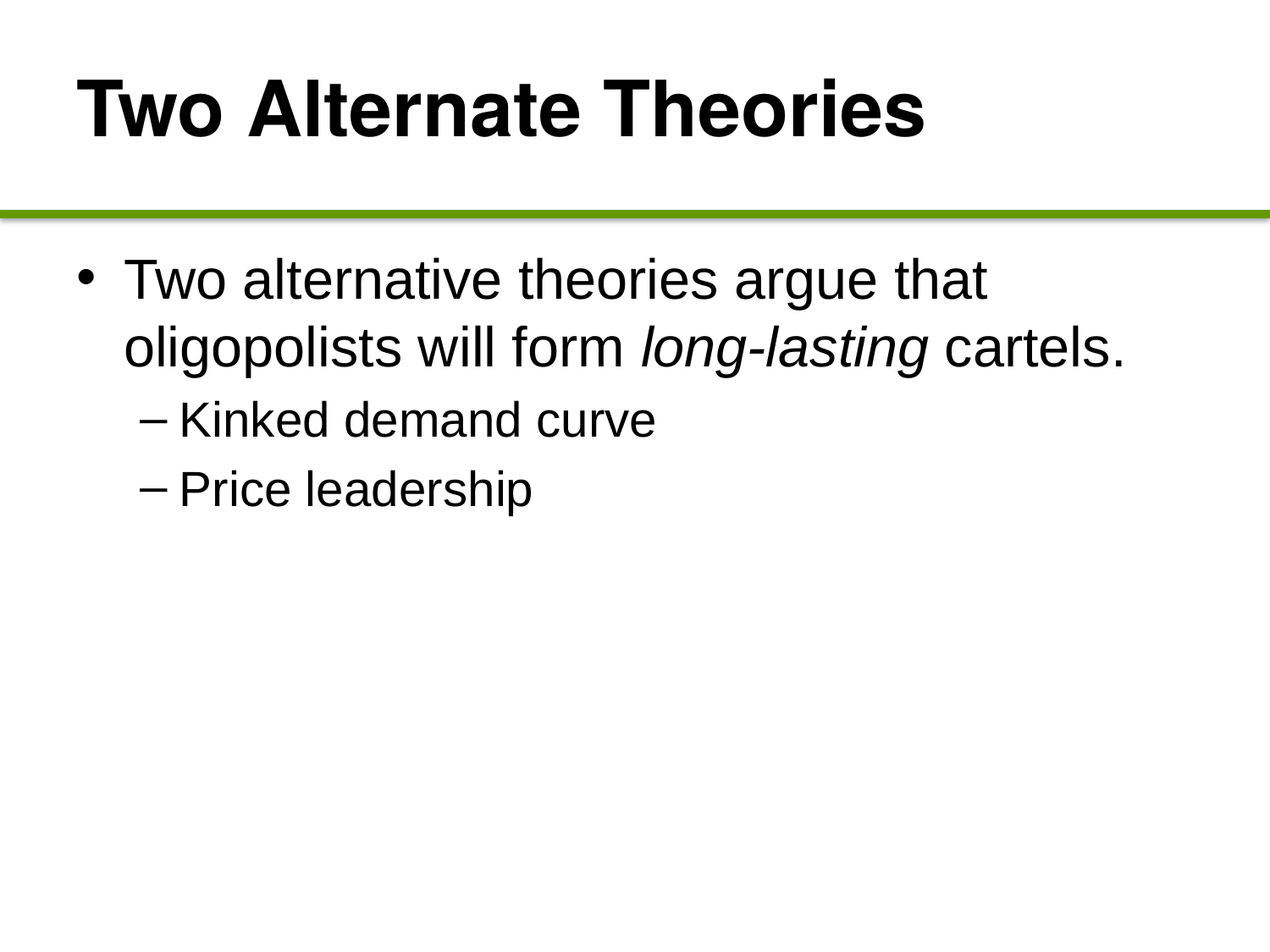

# Two Alternate Theories
Two alternative theories argue that oligopolists will form long-lasting cartels.
Kinked demand curve
Price leadership